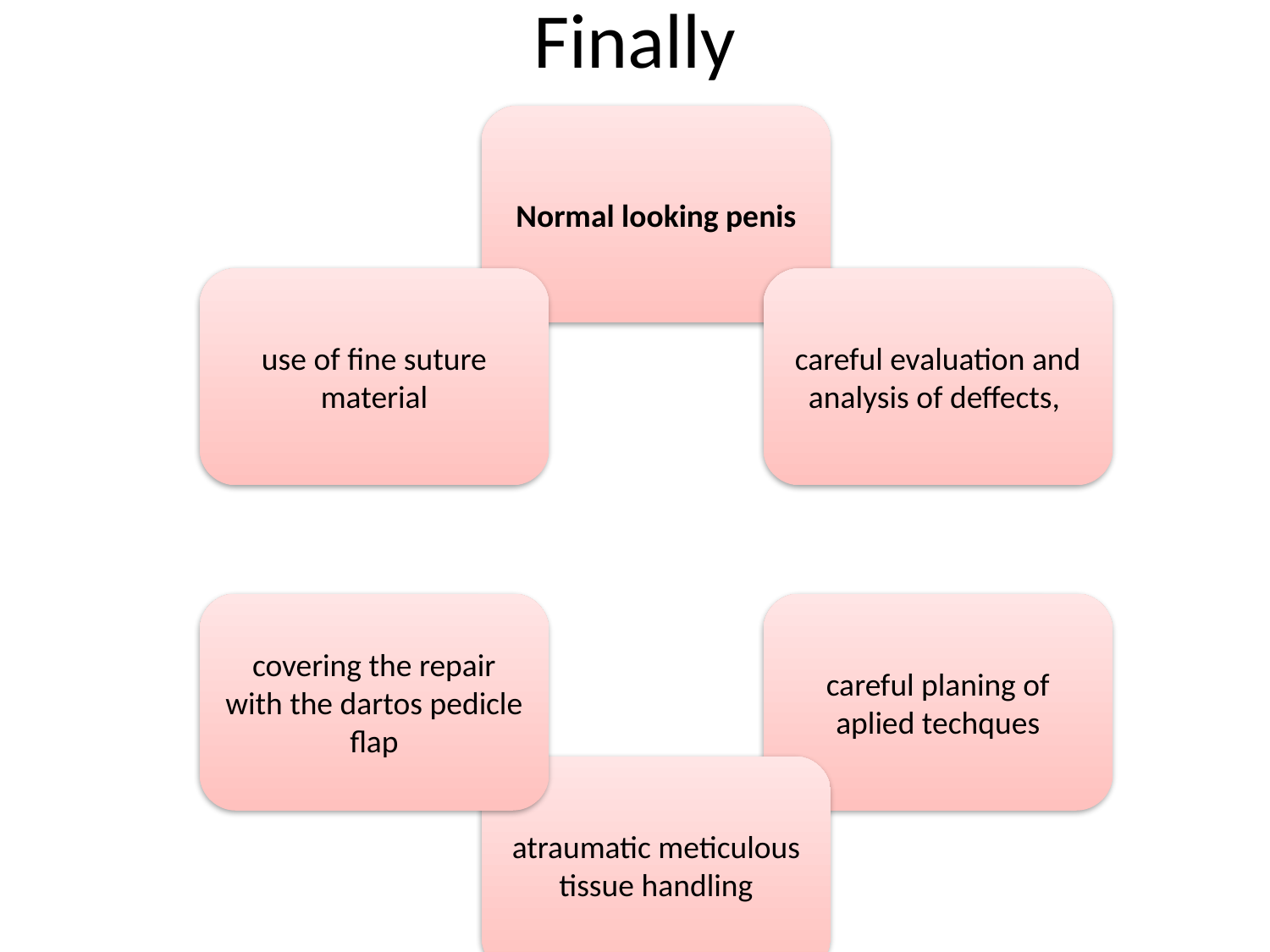

# Finally
Normal looking penis
careful planing of aplied techques
atraumatic meticulous tissue handling
covering the repair with the dartos pedicle flap
use of fine suture material
careful evaluation and analysis of deffects,